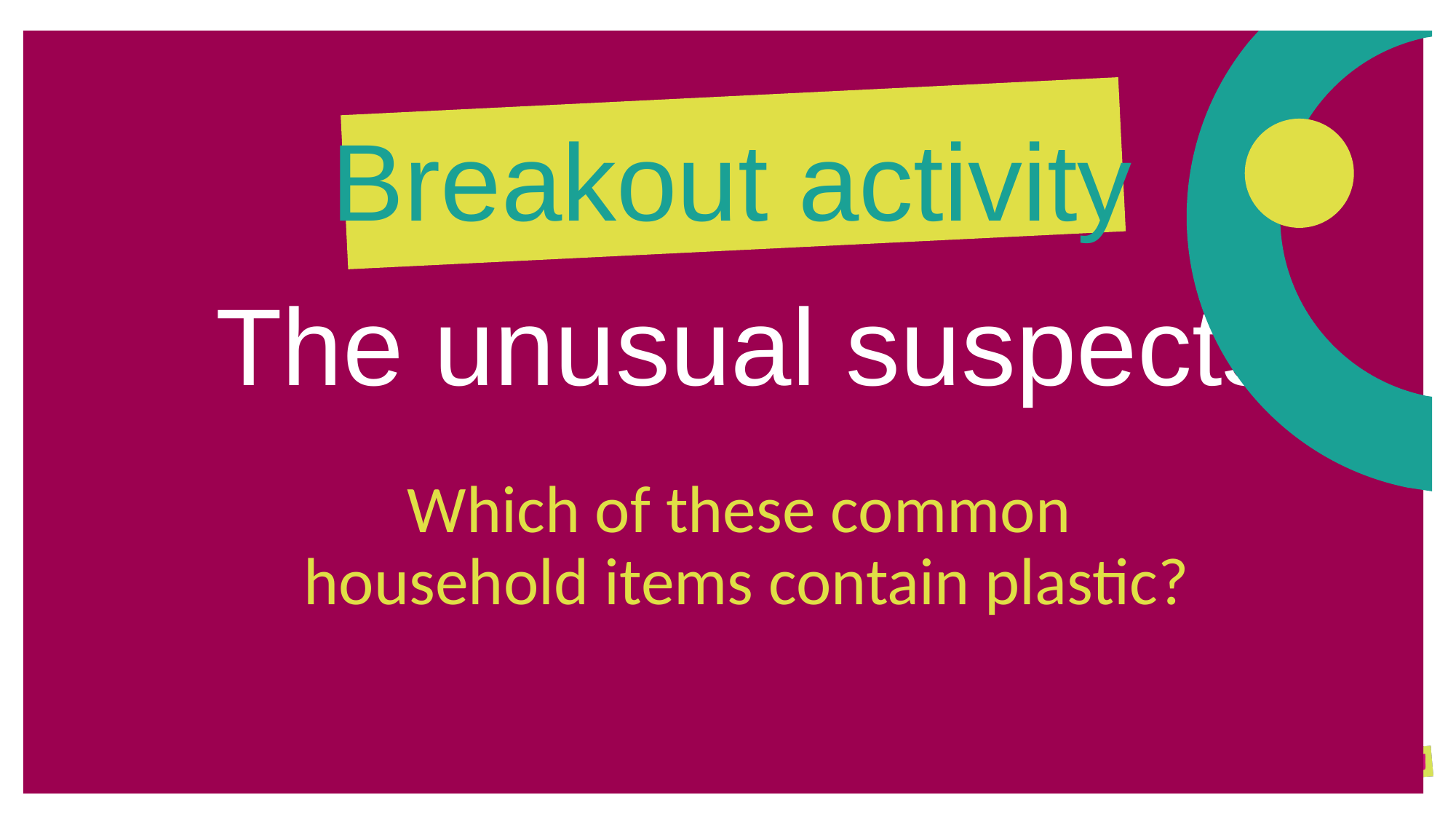

# Breakout activity
The unusual suspects
Which of these common
household items contain plastic?